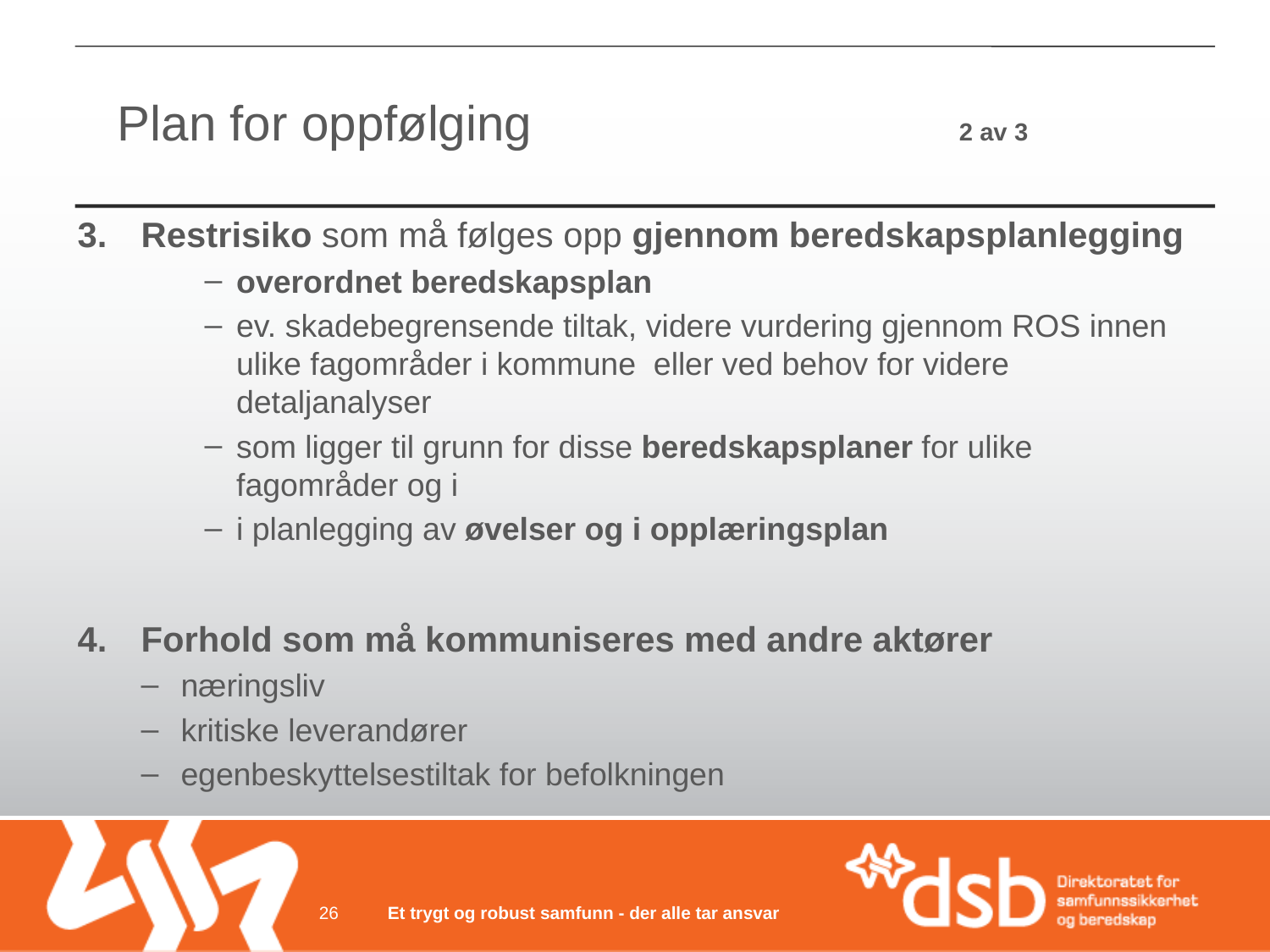

# Plan for oppfølging                               2 av 3
Restrisiko som må følges opp gjennom beredskapsplanlegging
overordnet beredskapsplan
ev. skadebegrensende tiltak, videre vurdering gjennom ROS innen ulike fagområder i kommune  eller ved behov for videre detaljanalyser
som ligger til grunn for disse beredskapsplaner for ulike fagområder og i
i planlegging av øvelser og i opplæringsplan

Forhold som må kommuniseres med andre aktører
næringsliv
kritiske leverandører
egenbeskyttelsestiltak for befolkningen

26
Et trygt og robust samfunn - der alle tar ansvar